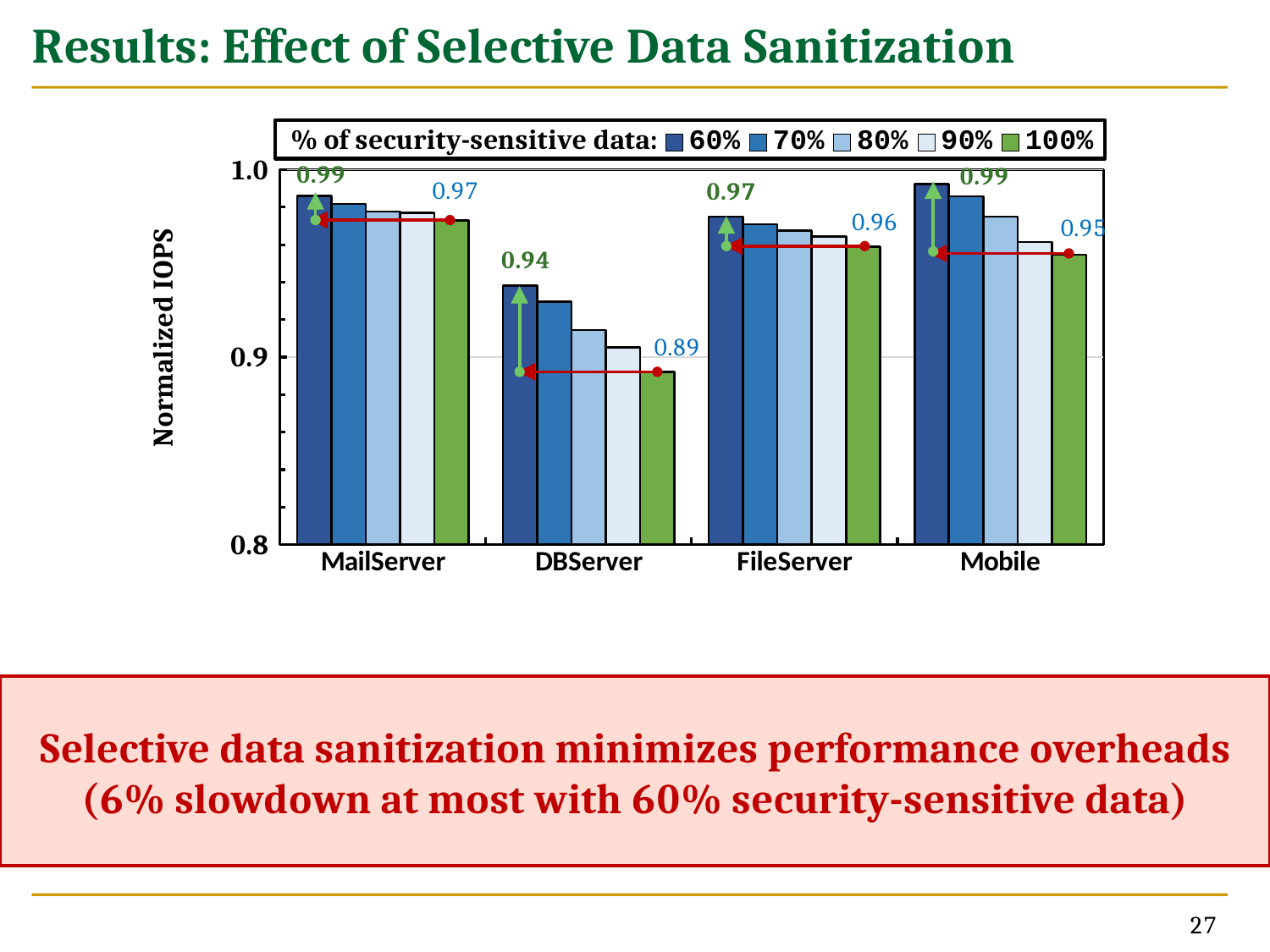

# Results: Effect of Selective Data Sanitization

### Chart

| Category | 60% | 70% | 80% | 90% | 100% |
|---|---|---|---|---|---|
| MailServer | 0.9859126879667188 | 0.9817556421987635 | 0.9776335051426455 | 0.9769498453488394 | 0.973 |
| DBServer | 0.938121505497392 | 0.9296445039416927 | 0.9144947416552354 | 0.9051084319901525 | 0.89198 |
| FileServer | 0.974958578884776 | 0.9708378748320086 | 0.9675663065933161 | 0.964316713624069 | 0.9589 |
| Mobile | 0.9923 | 0.9858 | 0.9748679053988184 | 0.9614829913658828 | 0.95462 |
Normalized IOPS
0.99
0.99
0.97
0.97
0.96
0.95
0.94
0.89
Selective data sanitization minimizes performance overheads
(6% slowdown at most with 60% security-sensitive data)
27